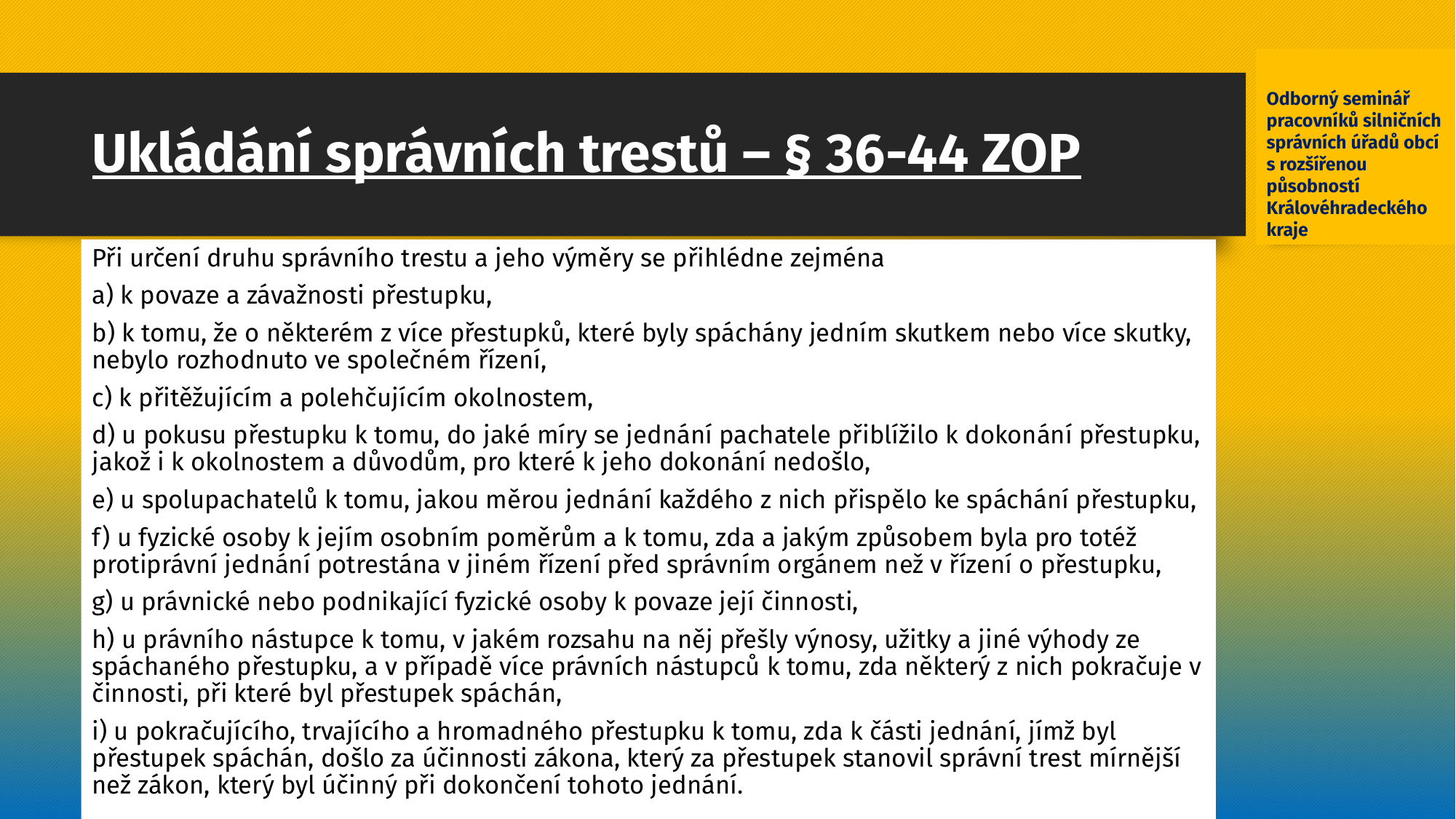

Odborný seminář pracovníků silničních správních úřadů obcí s rozšířenou působností Královéhradeckého kraje
# Ukládání správních trestů – § 36-44 ZOP
Při určení druhu správního trestu a jeho výměry se přihlédne zejména
a) k povaze a závažnosti přestupku,
b) k tomu, že o některém z více přestupků, které byly spáchány jedním skutkem nebo více skutky, nebylo rozhodnuto ve společném řízení,
c) k přitěžujícím a polehčujícím okolnostem,
d) u pokusu přestupku k tomu, do jaké míry se jednání pachatele přiblížilo k dokonání přestupku, jakož i k okolnostem a důvodům, pro které k jeho dokonání nedošlo,
e) u spolupachatelů k tomu, jakou měrou jednání každého z nich přispělo ke spáchání přestupku,
f) u fyzické osoby k jejím osobním poměrům a k tomu, zda a jakým způsobem byla pro totéž protiprávní jednání potrestána v jiném řízení před správním orgánem než v řízení o přestupku,
g) u právnické nebo podnikající fyzické osoby k povaze její činnosti,
h) u právního nástupce k tomu, v jakém rozsahu na něj přešly výnosy, užitky a jiné výhody ze spáchaného přestupku, a v případě více právních nástupců k tomu, zda některý z nich pokračuje v činnosti, při které byl přestupek spáchán,
i) u pokračujícího, trvajícího a hromadného přestupku k tomu, zda k části jednání, jímž byl přestupek spáchán, došlo za účinnosti zákona, který za přestupek stanovil správní trest mírnější než zákon, který byl účinný při dokončení tohoto jednání.